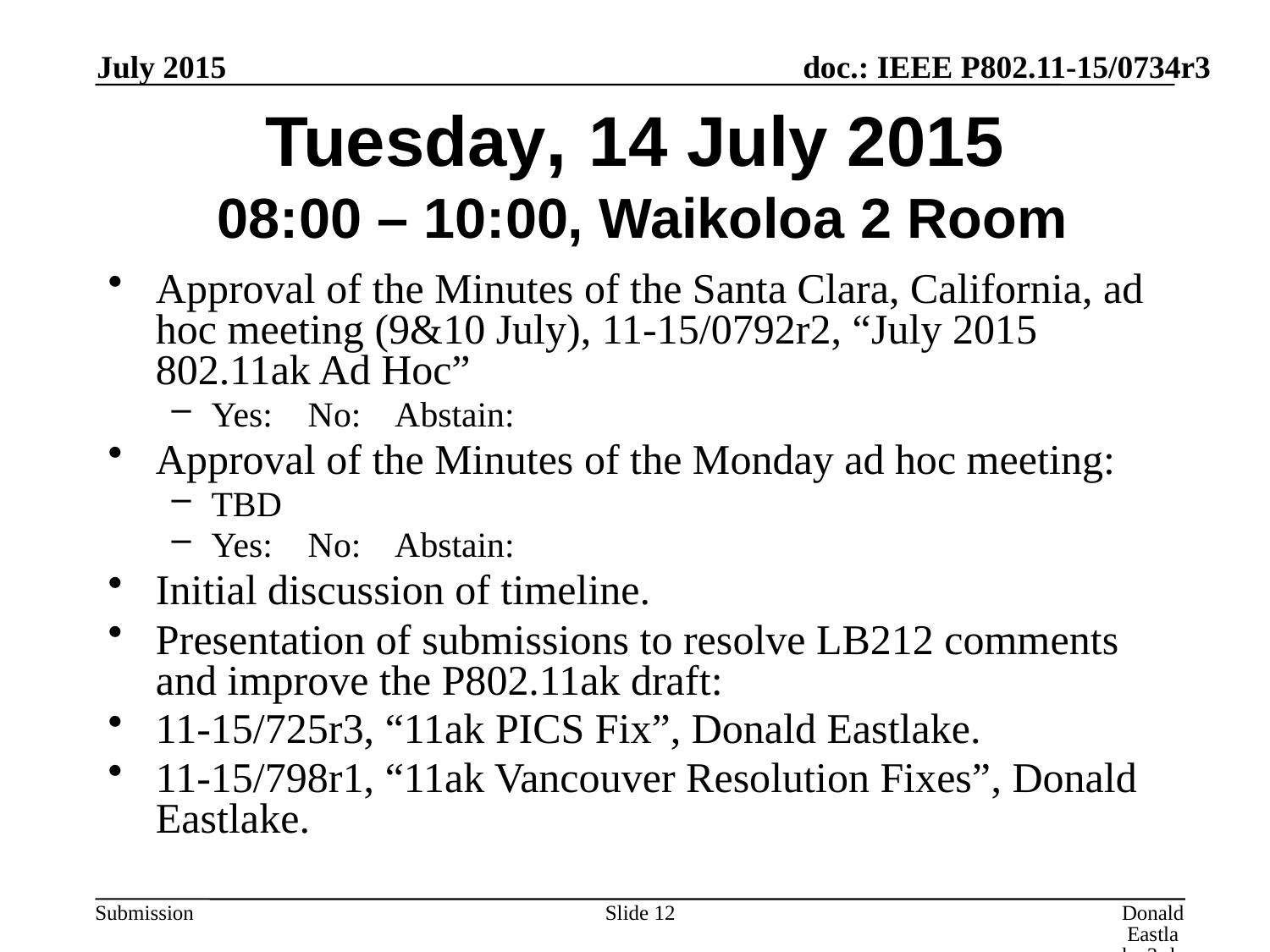

July 2015
# Tuesday, 14 July 2015 08:00 – 10:00, Waikoloa 2 Room
Approval of the Minutes of the Santa Clara, California, ad hoc meeting (9&10 July), 11-15/0792r2, “July 2015 802.11ak Ad Hoc”
Yes:    No:    Abstain:
Approval of the Minutes of the Monday ad hoc meeting:
TBD
Yes:    No:    Abstain:
Initial discussion of timeline.
Presentation of submissions to resolve LB212 comments and improve the P802.11ak draft:
11-15/725r3, “11ak PICS Fix”, Donald Eastlake.
11-15/798r1, “11ak Vancouver Resolution Fixes”, Donald Eastlake.

Slide 12
Donald Eastlake 3rd, Huawei Technologies